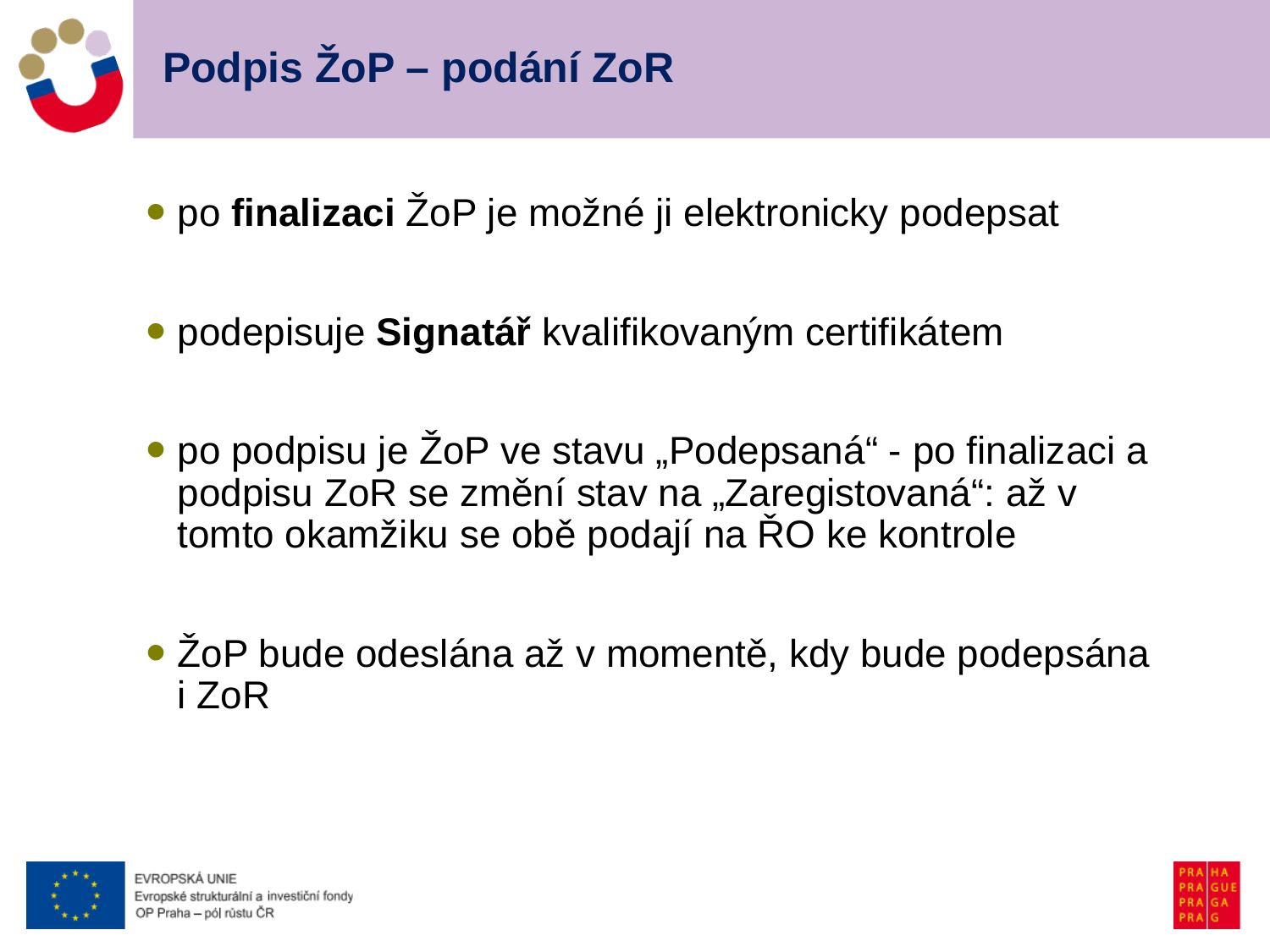

# Podpis ŽoP – podání ZoR
po finalizaci ŽoP je možné ji elektronicky podepsat

podepisuje Signatář kvalifikovaným certifikátem

po podpisu je ŽoP ve stavu „Podepsaná“ - po finalizaci a podpisu ZoR se změní stav na „Zaregistovaná“: až v tomto okamžiku se obě podají na ŘO ke kontrole

ŽoP bude odeslána až v momentě, kdy bude podepsána i ZoR